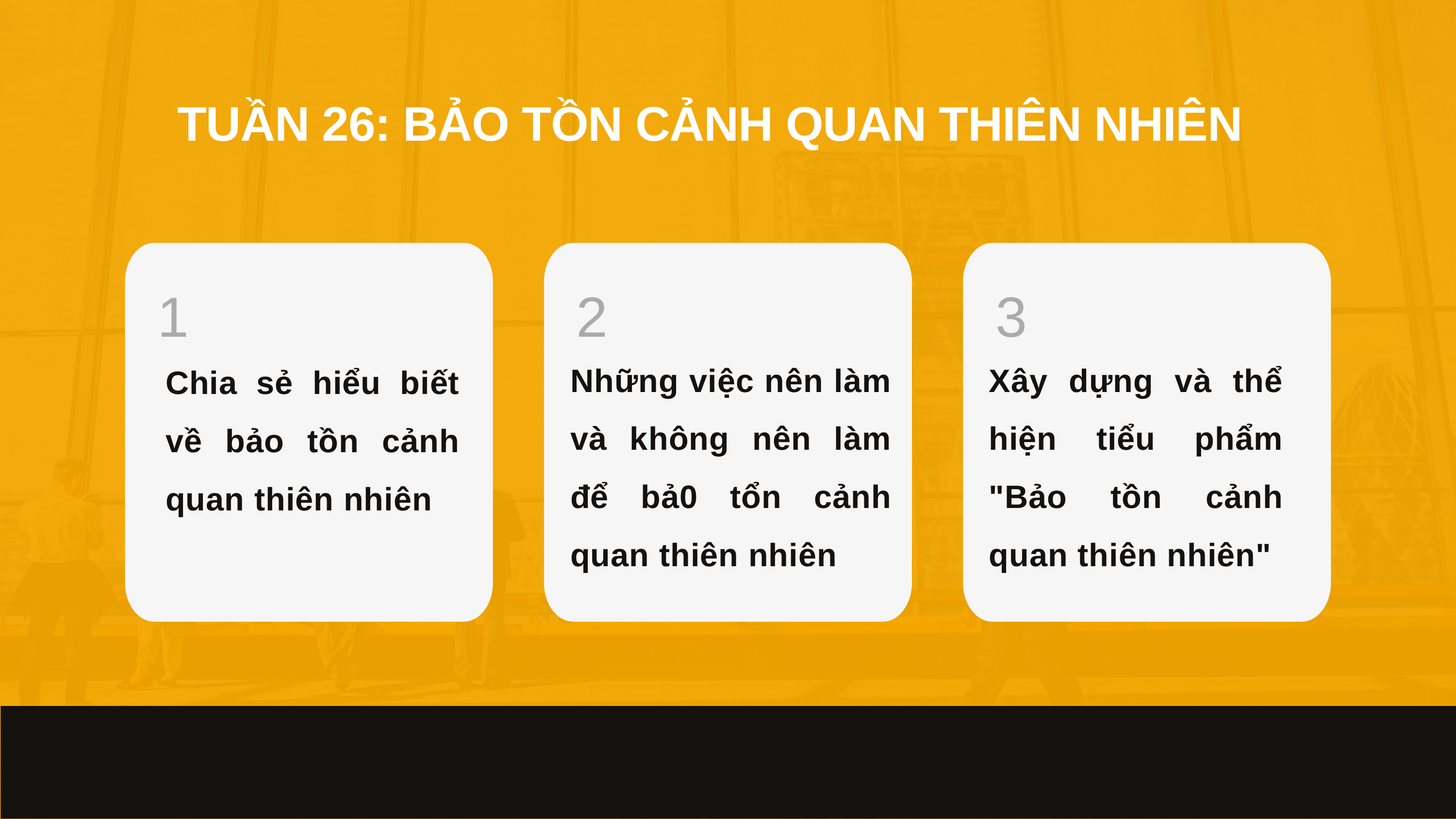

TUẦN 26: BẢO TỒN CẢNH QUAN THIÊN NHIÊN

1
2
3
Những việc nên làm và không nên làm để bả0 tổn cảnh quan thiên nhiên
Xây dựng và thể hiện tiểu phẩm "Bảo tồn cảnh quan thiên nhiên"
Chia sẻ hiểu biết về bảo tồn cảnh quan thiên nhiên